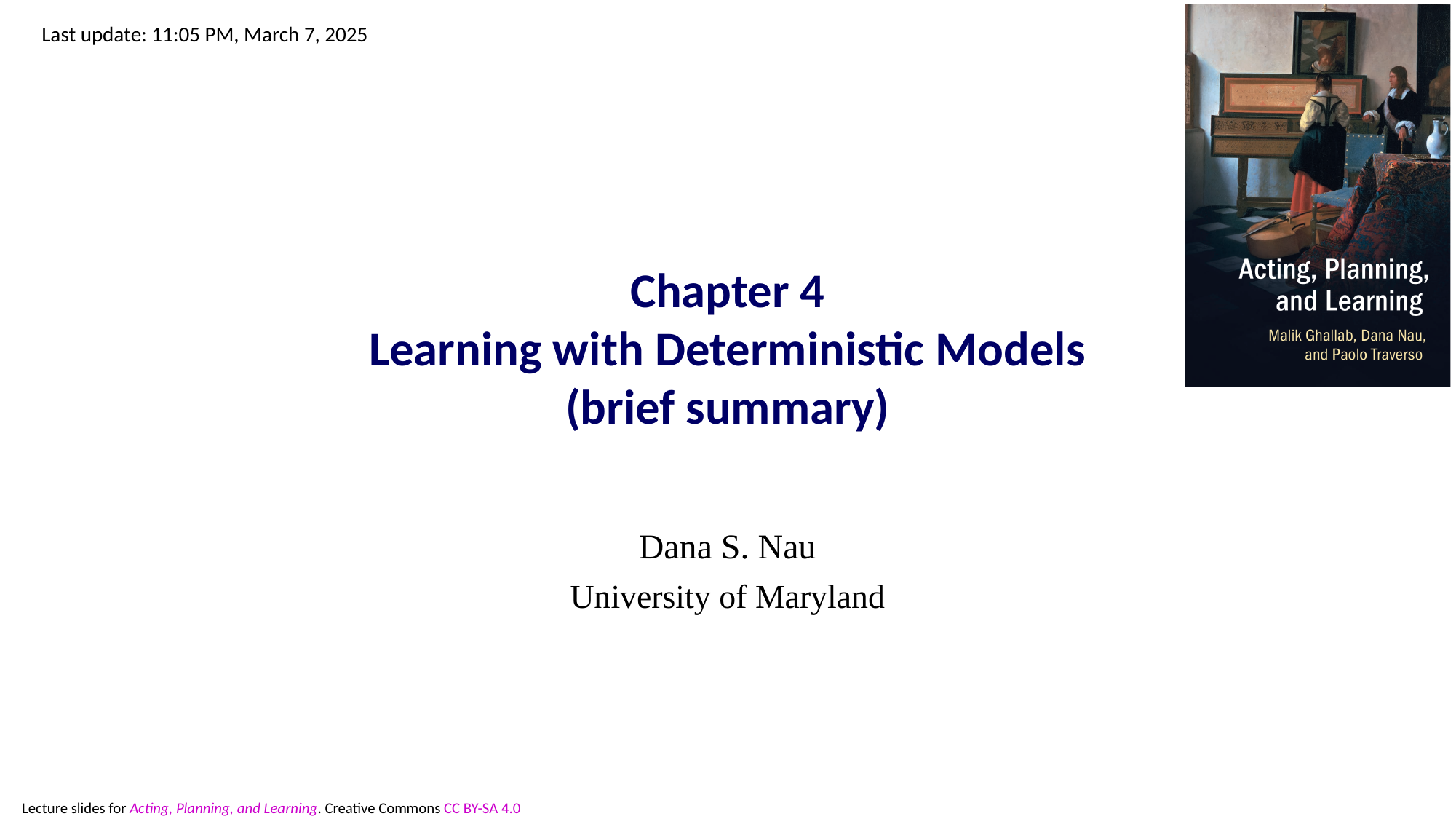

# Chapter 4 Learning with Deterministic Models (brief summary)
Dana S. Nau
University of Maryland